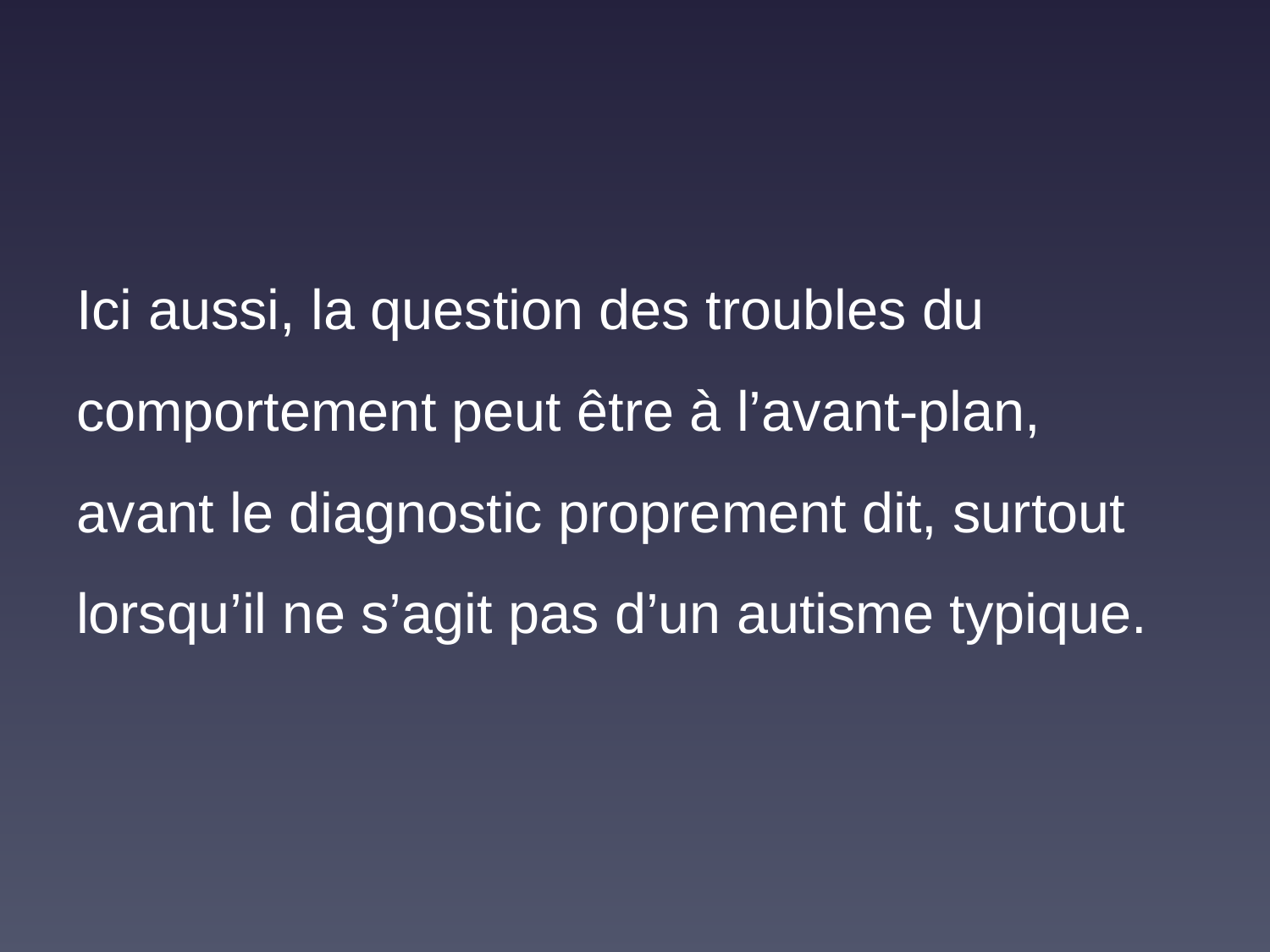

Ici aussi, la question des troubles du comportement peut être à l’avant-plan, avant le diagnostic proprement dit, surtout lorsqu’il ne s’agit pas d’un autisme typique.